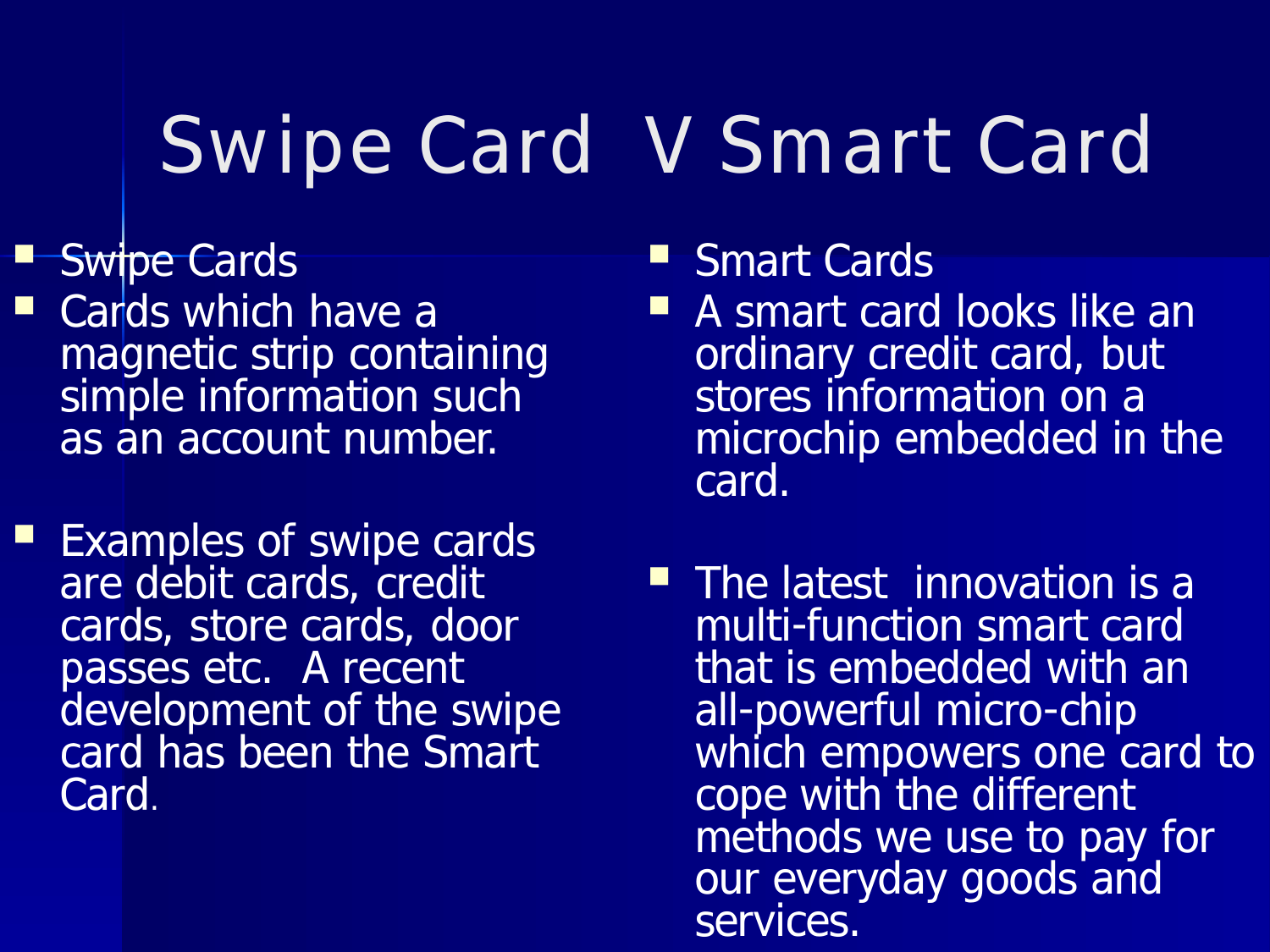

# Swipe Card  V Smart Card
Swipe Cards
Cards which have a magnetic strip containing simple information such as an account number.

Examples of swipe cards are debit cards, credit cards, store cards, door passes etc.  A recent development of the swipe card has been the Smart Card.
Smart Cards
A smart card looks like an ordinary credit card, but stores information on a microchip embedded in the card.

The latest  innovation is a multi-function smart card that is embedded with an all-powerful micro-chip which empowers one card to cope with the different methods we use to pay for our everyday goods and services.